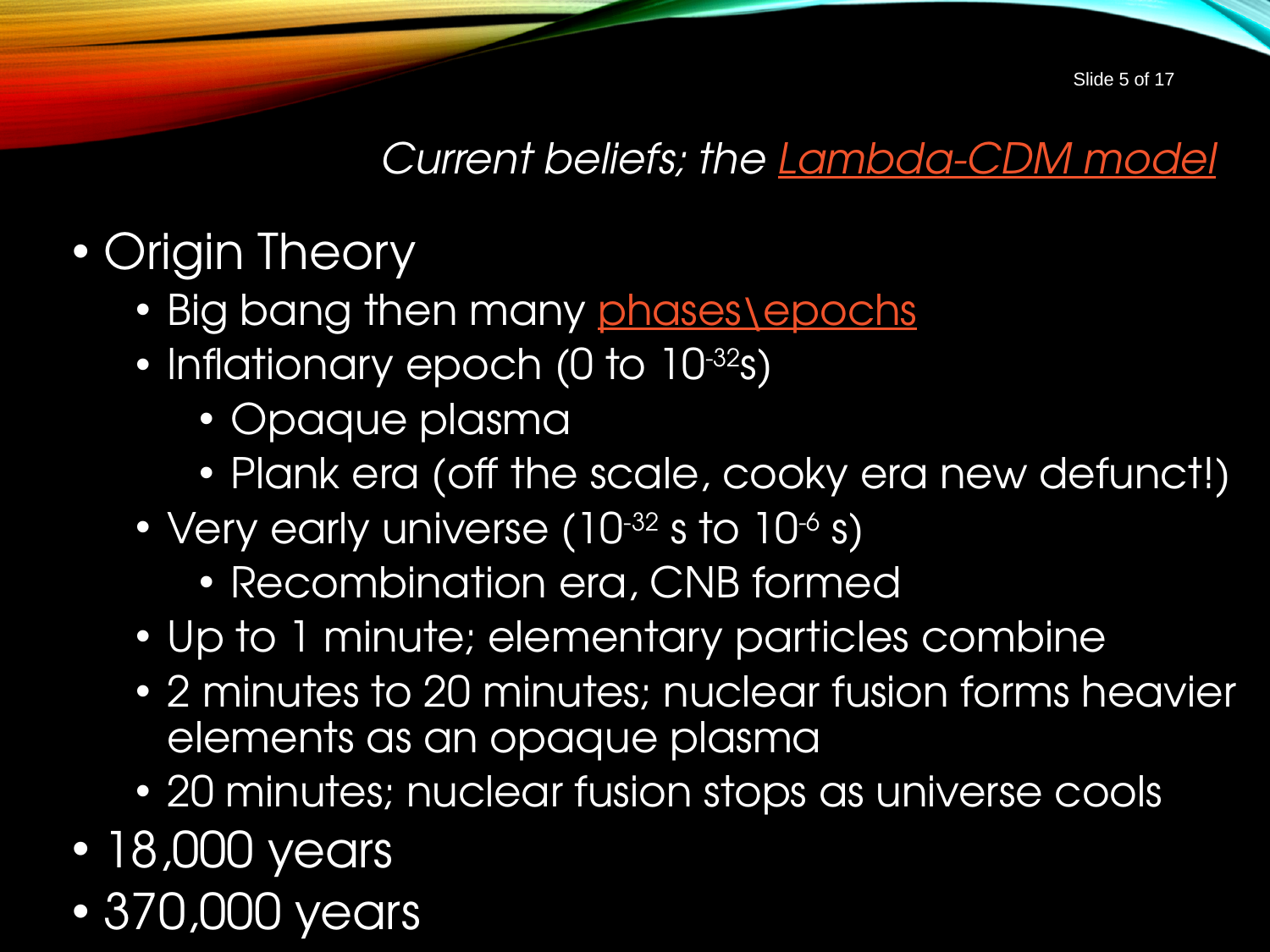

Slide 5 of 17
# Current beliefs; the Lambda-CDM model
Origin Theory
Big bang then many phases\epochs
Inflationary epoch (0 to 10-32s)
Opaque plasma
Plank era (off the scale, cooky era new defunct!)
Very early universe (10-32 s to 10-6 s)
Recombination era, CNB formed
Up to 1 minute; elementary particles combine
2 minutes to 20 minutes; nuclear fusion forms heavier elements as an opaque plasma
20 minutes; nuclear fusion stops as universe cools
18,000 years
370,000 years
Afterglow ( )
Dark ages